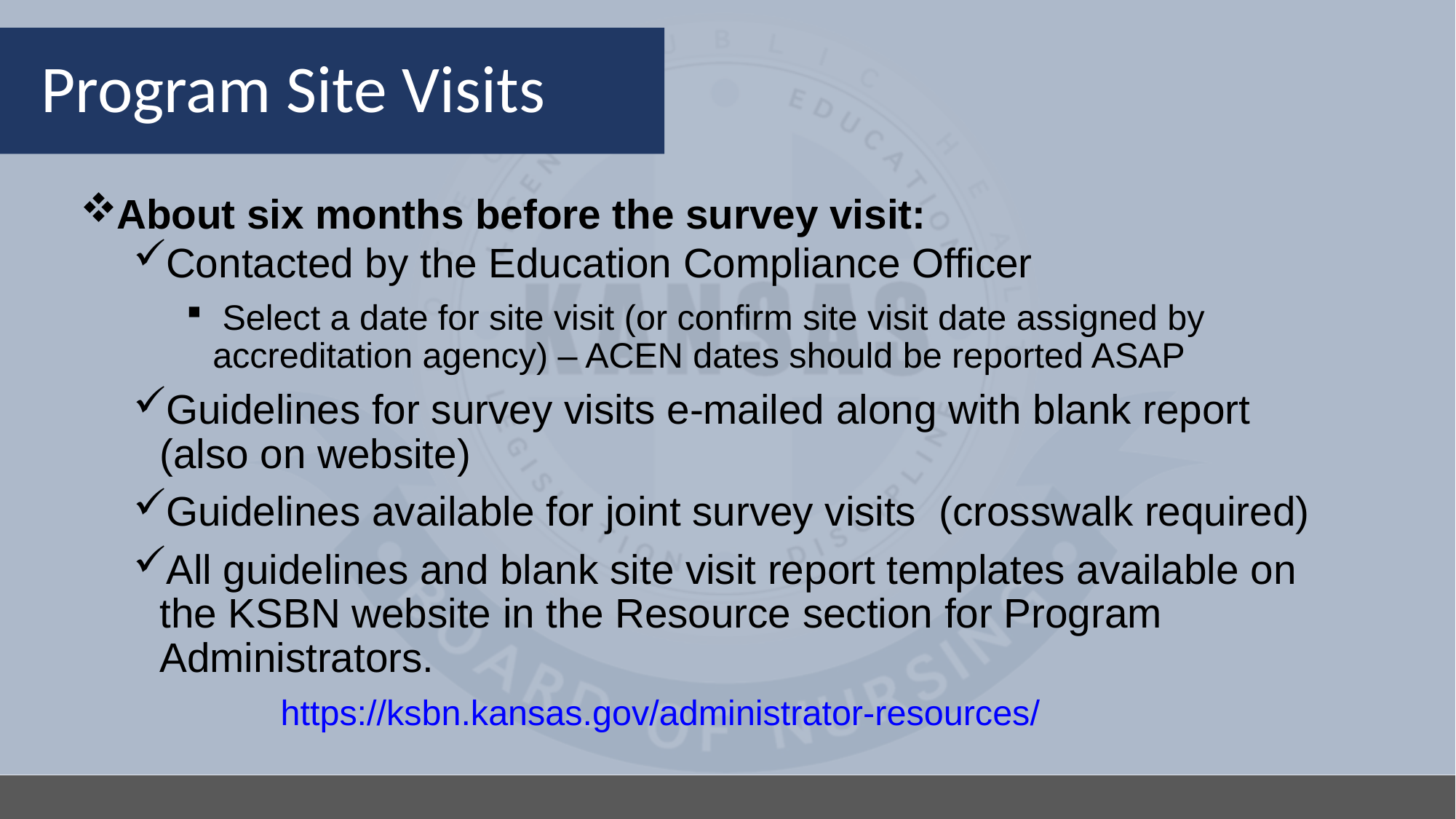

# Program Site Visits
About six months before the survey visit:
Contacted by the Education Compliance Officer
 Select a date for site visit (or confirm site visit date assigned by accreditation agency) – ACEN dates should be reported ASAP
Guidelines for survey visits e-mailed along with blank report (also on website)
Guidelines available for joint survey visits  (crosswalk required)
All guidelines and blank site visit report templates available on the KSBN website in the Resource section for Program Administrators.
               https://ksbn.kansas.gov/administrator-resources/